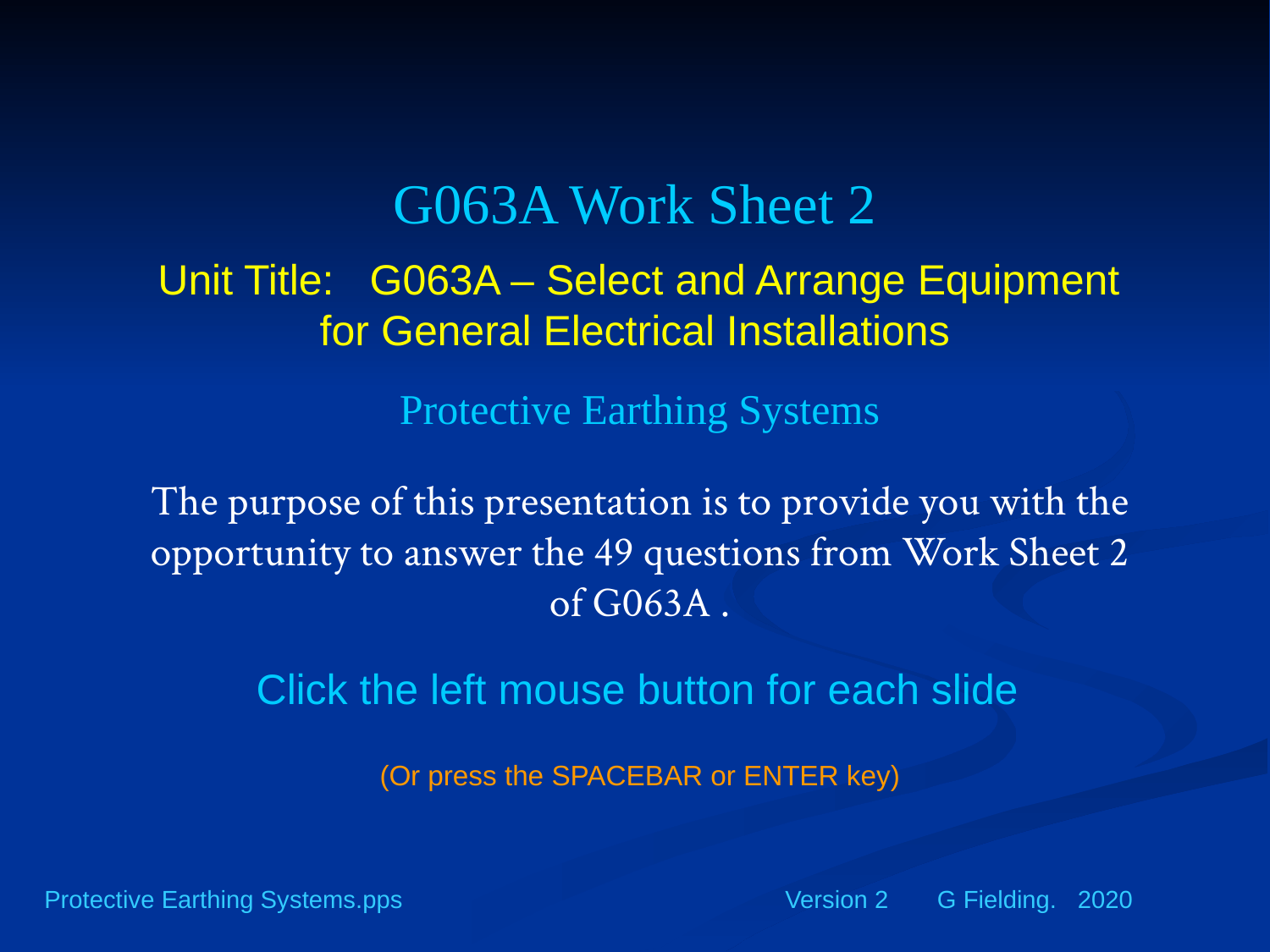

G063A Work Sheet 2
 Unit Title:   G063A – Select and Arrange Equipment for General Electrical Installations
Protective Earthing Systems
The purpose of this presentation is to provide you with the opportunity to answer the 49 questions from Work Sheet 2 of G063A .
Click the left mouse button for each slide
(Or press the SPACEBAR or ENTER key)
Protective Earthing Systems.pps
Version 2       G Fielding.   2020